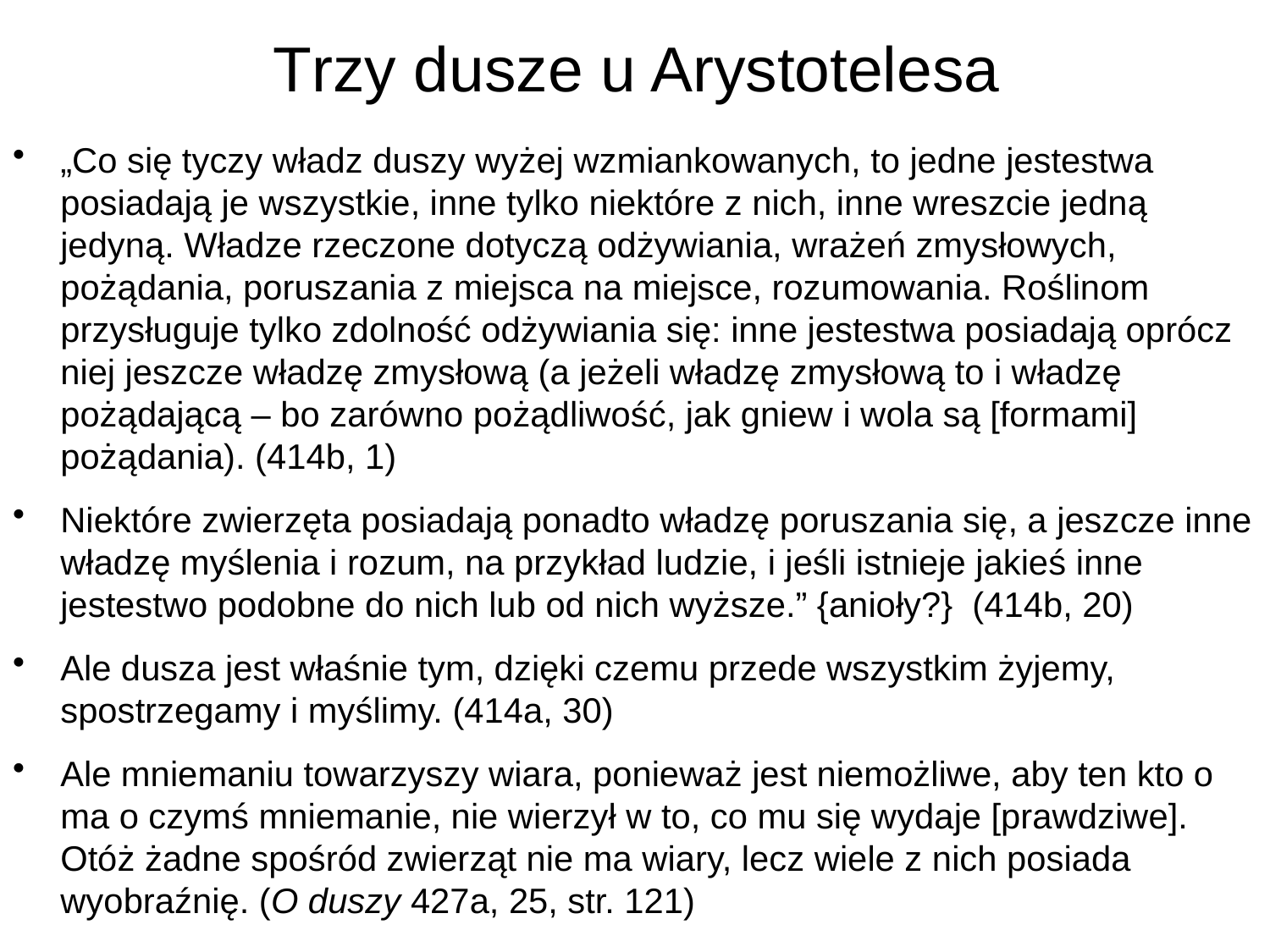

# Trzy dusze u Arystotelesa
„Co się tyczy władz duszy wyżej wzmiankowanych, to jedne jestestwa posiadają je wszystkie, inne tylko niektóre z nich, inne wreszcie jedną jedyną. Władze rzeczone dotyczą odżywiania, wrażeń zmysłowych, pożądania, poruszania z miejsca na miejsce, rozumowania. Roślinom przysługuje tylko zdolność odżywiania się: inne jestestwa posiadają oprócz niej jeszcze władzę zmysłową (a jeżeli władzę zmysłową to i władzę pożądającą – bo zarówno pożądliwość, jak gniew i wola są [formami] pożądania). (414b, 1)
Niektóre zwierzęta posiadają ponadto władzę poruszania się, a jeszcze inne władzę myślenia i rozum, na przykład ludzie, i jeśli istnieje jakieś inne jestestwo podobne do nich lub od nich wyższe.” {anioły?}  (414b, 20)
Ale dusza jest właśnie tym, dzięki czemu przede wszystkim żyjemy, spostrzegamy i myślimy. (414a, 30)
Ale mniemaniu towarzyszy wiara, ponieważ jest niemożliwe, aby ten kto o ma o czymś mniemanie, nie wierzył w to, co mu się wydaje [prawdziwe]. Otóż żadne spośród zwierząt nie ma wiary, lecz wiele z nich posiada wyobraźnię. (O duszy 427a, 25, str. 121)